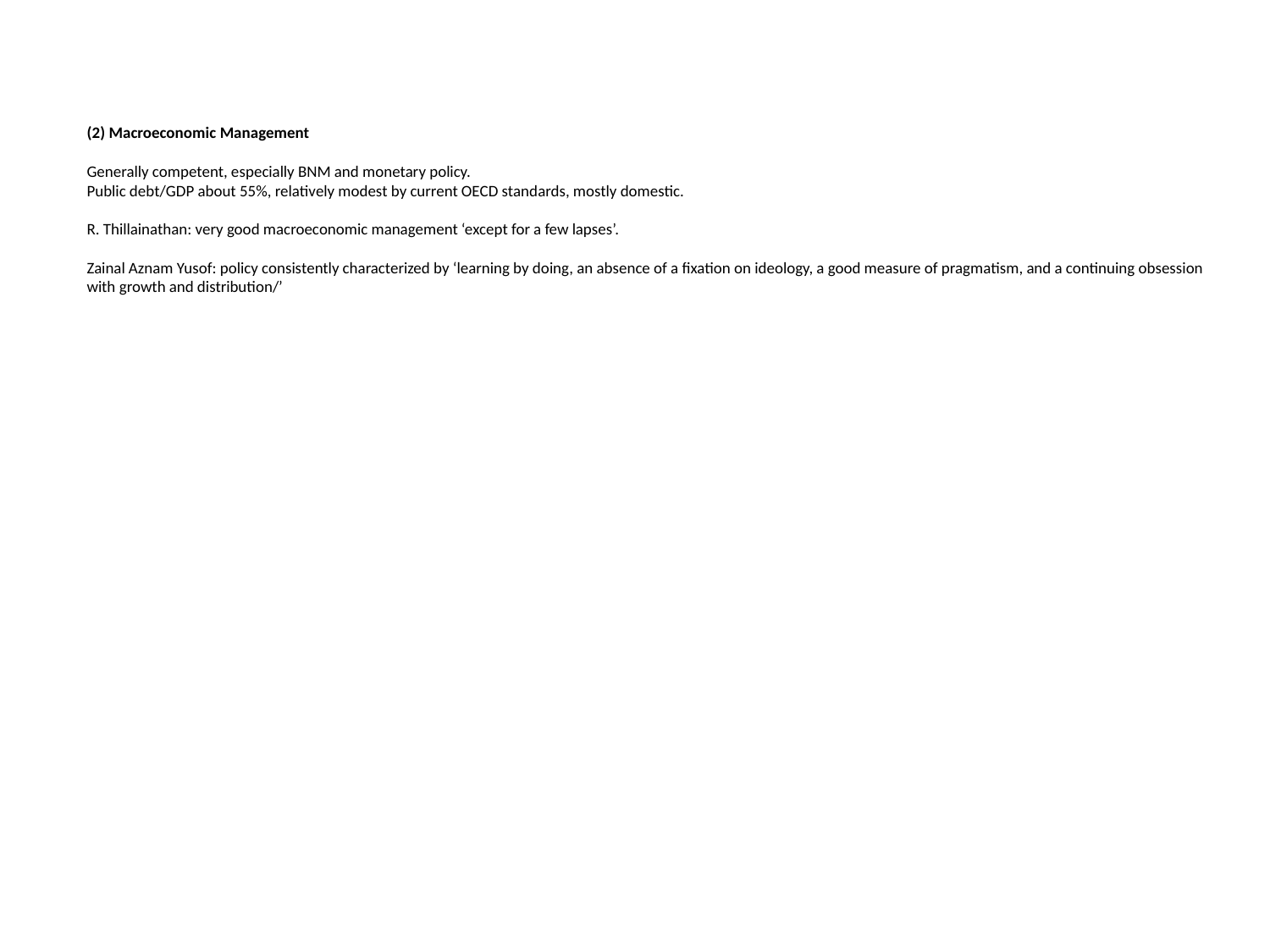

# (2) Macroeconomic Management Generally competent, especially BNM and monetary policy. Public debt/GDP about 55%, relatively modest by current OECD standards, mostly domestic. R. Thillainathan: very good macroeconomic management ‘except for a few lapses’. Zainal Aznam Yusof: policy consistently characterized by ‘learning by doing, an absence of a fixation on ideology, a good measure of pragmatism, and a continuing obsession with growth and distribution/’